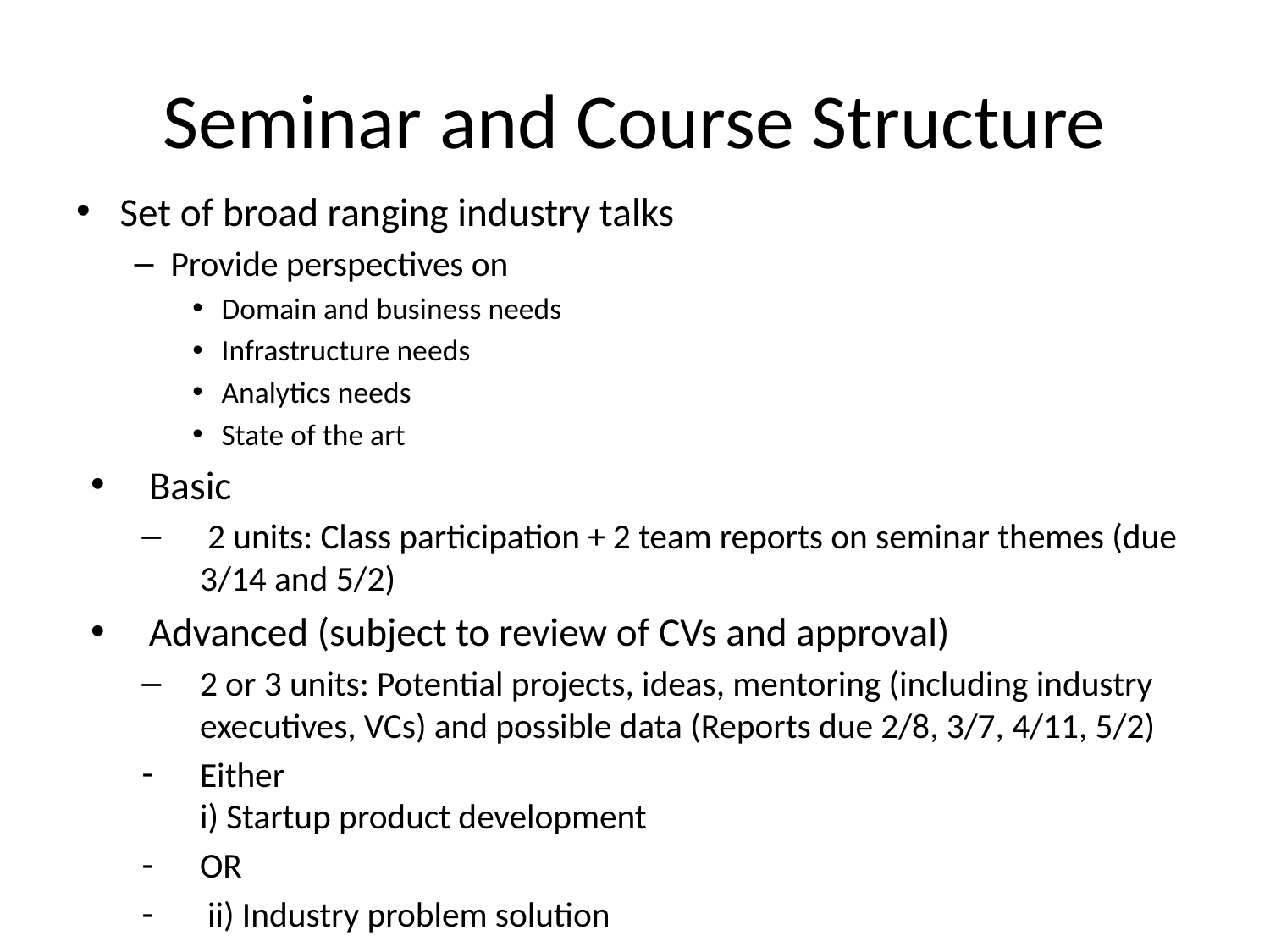

# Seminar and Course Structure
Set of broad ranging industry talks
Provide perspectives on
Domain and business needs
Infrastructure needs
Analytics needs
State of the art
Basic
 2 units: Class participation + 2 team reports on seminar themes (due 3/14 and 5/2)
Advanced (subject to review of CVs and approval)
2 or 3 units: Potential projects, ideas, mentoring (including industry executives, VCs) and possible data (Reports due 2/8, 3/7, 4/11, 5/2)
Either
i) Startup product development
OR
 ii) Industry problem solution